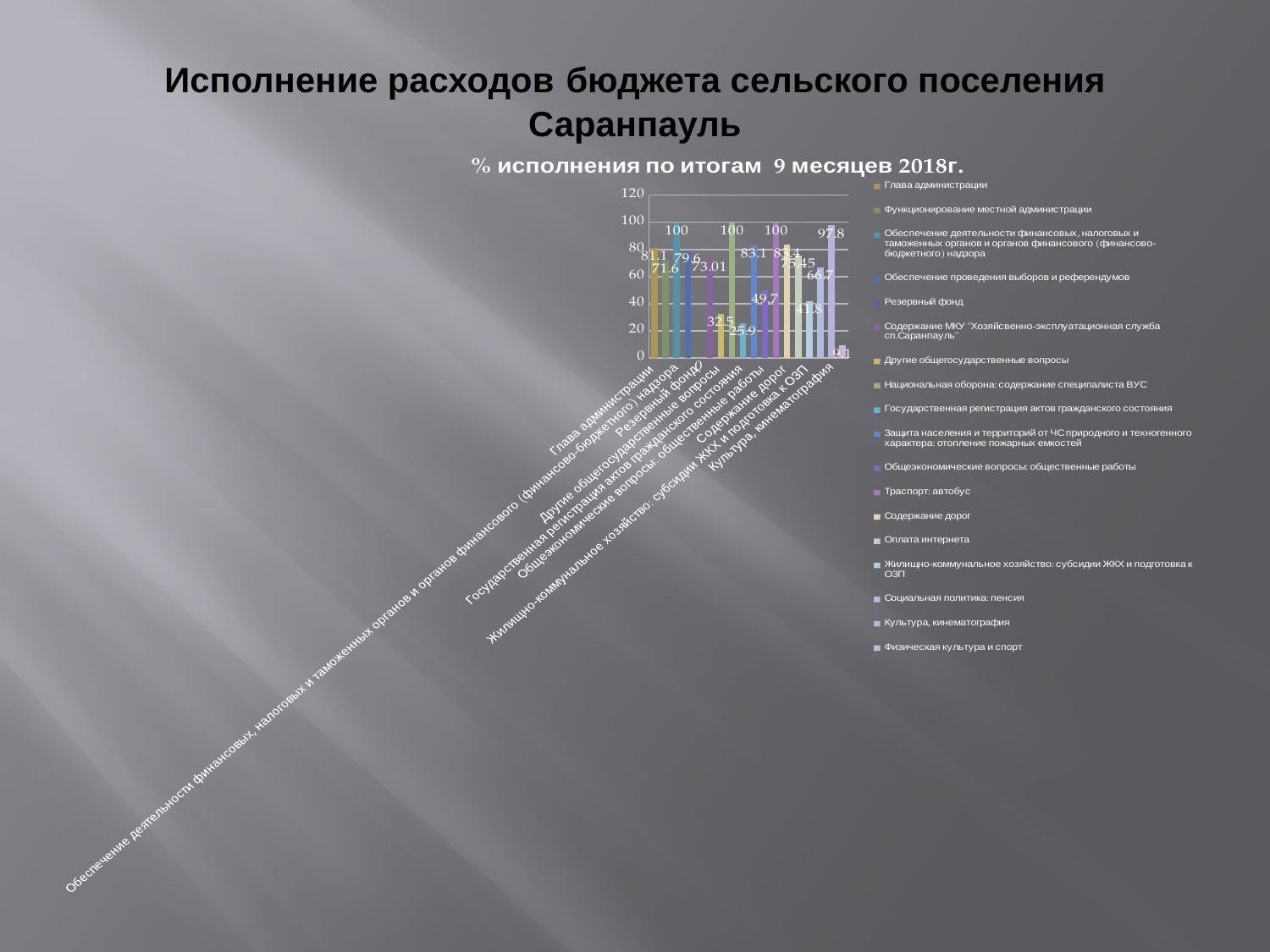

# Исполнение расходов бюджета сельского поселения Саранпауль

### Chart: % исполнения по итогам  9 месяцев 2018г.

| Category | % исполнения по итогам 1 квартала 2013г. |
|---|---|
| Глава администрации  | 81.1 |
| Функционирование местной администрации  | 71.6 |
| Обеспечение деятельности финансовых, налоговых и таможенных органов и органов финансового (финансово-бюджетного) надзора | 100.0 |
| Обеспечение проведения выборов и референдумов | 79.6 |
| Резервный фонд  | 0.0 |
| Содержание МКУ "Хозяйсвенно-эксплуатационная служба сп.Саранпауль" | 73.01 |
| Другие общегосударственные вопросы  | 32.5 |
| Национальная оборона: содержание специпалиста ВУС  | 100.0 |
| Государственная регистрация актов гражданского состояния  | 25.9 |
| Защита населения и территорий от ЧС природного и техногенного характера: отопление пожарных емкостей  | 83.1 |
| Общеэкономические вопросы: общественные работы  | 49.7 |
| Траспорт: автобус | 100.0 |
| Содержание дорог  | 83.4 |
| Оплата интернета  | 75.45 |
| Жилищно-коммунальное хозяйство: субсидии ЖКХ и подготовка к ОЗП  | 41.8 |
| Социальная политика: пенсия  | 66.7 |
| Культура, кинематография | 97.8 |
| Физическая культура и спорт | 9.1 |